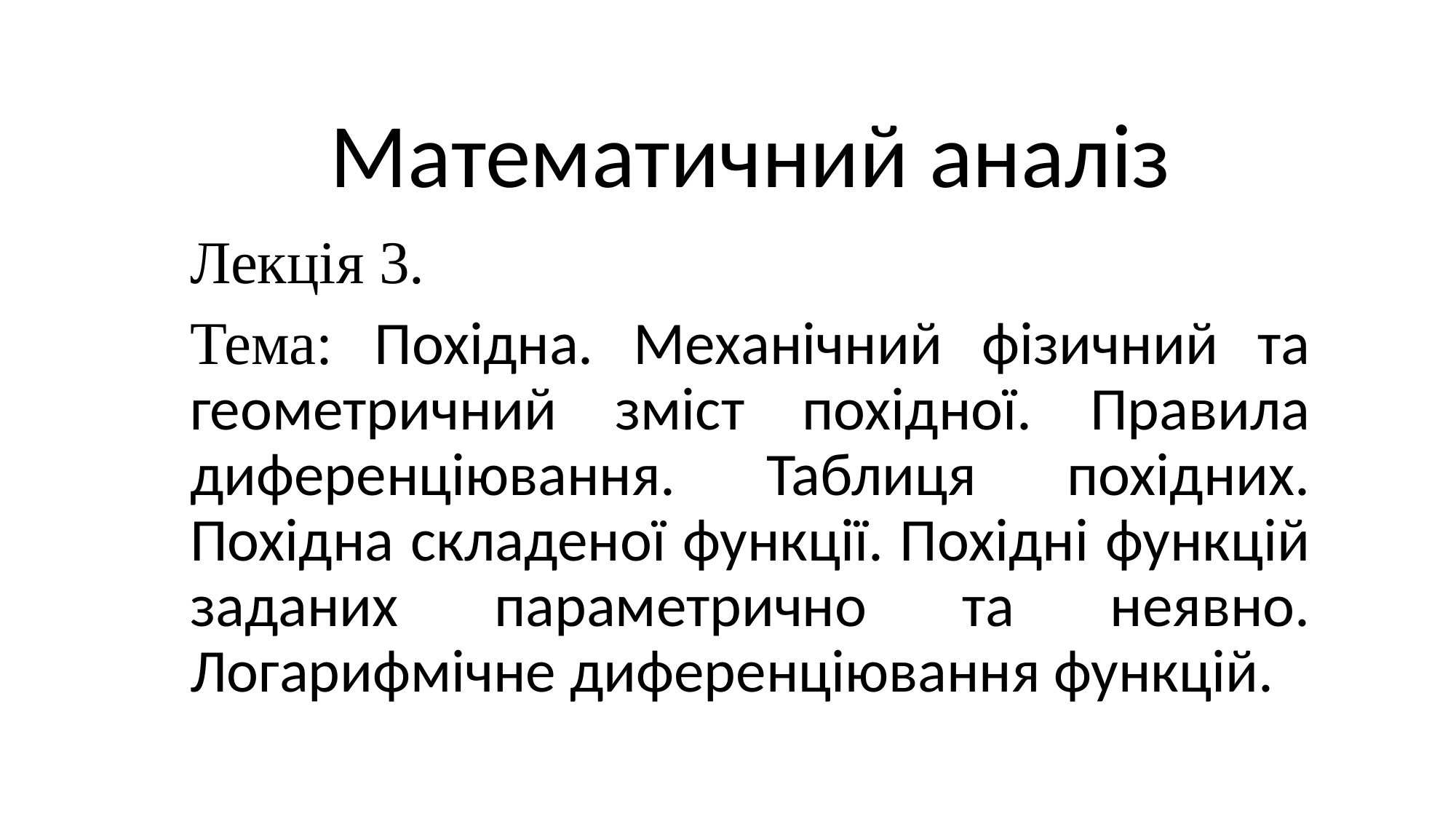

# Математичний аналіз
Лекція 3.
Тема: Похідна. Механічний фізичний та геометричний зміст похідної. Правила диференціювання. Таблиця похідних. Похідна складеної функції. Похідні функцій заданих параметрично та неявно. Логарифмічне диференціювання функцій.